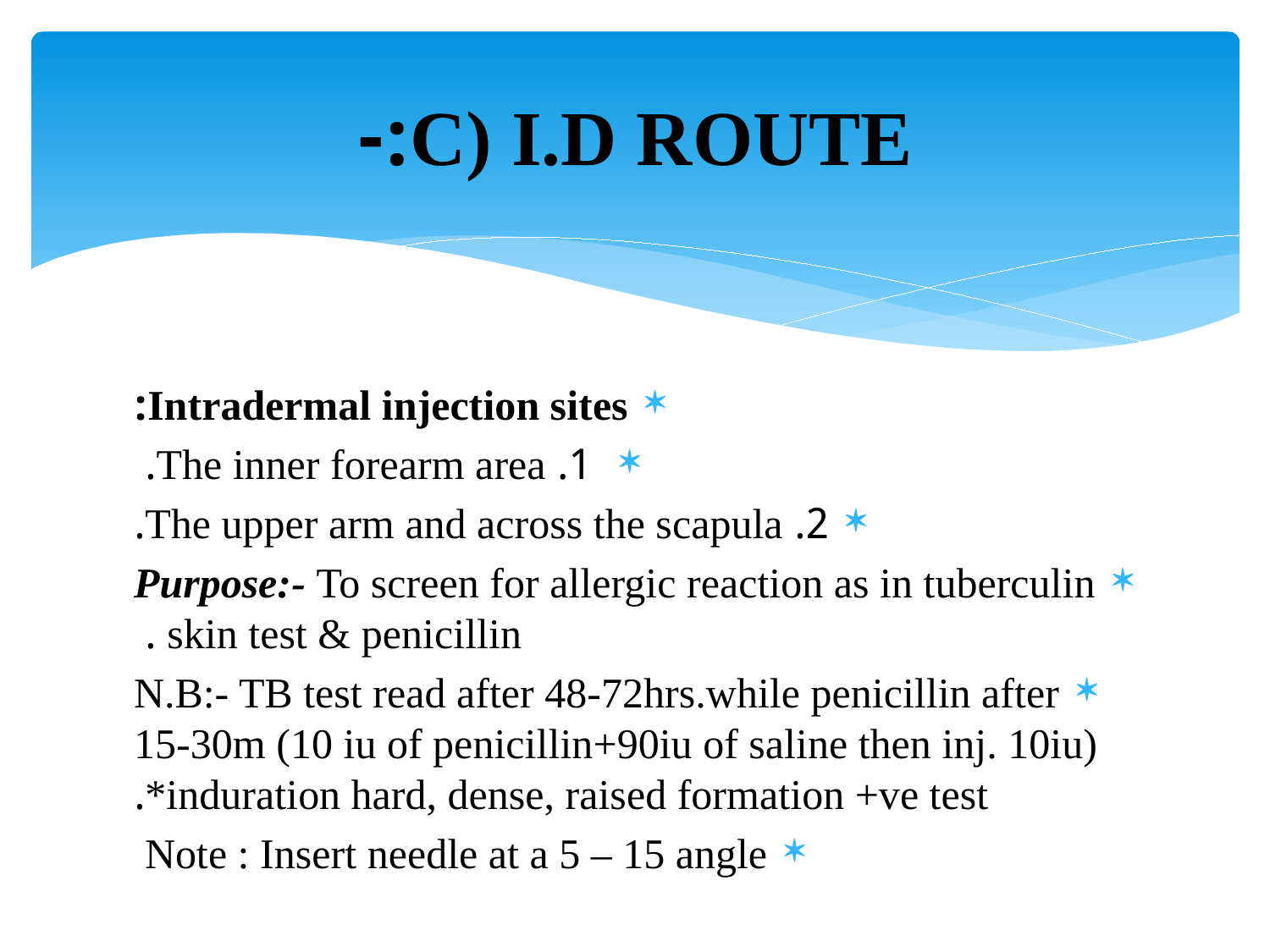

# C) I.D ROUTE:-
Intradermal injection sites:
 1. The inner forearm area.
2. The upper arm and across the scapula.
Purpose:- To screen for allergic reaction as in tuberculin skin test & penicillin .
N.B:- TB test read after 48-72hrs.while penicillin after 15-30m (10 iu of penicillin+90iu of saline then inj. 10iu) *induration hard, dense, raised formation +ve test.
Note : Insert needle at a 5 – 15 angle